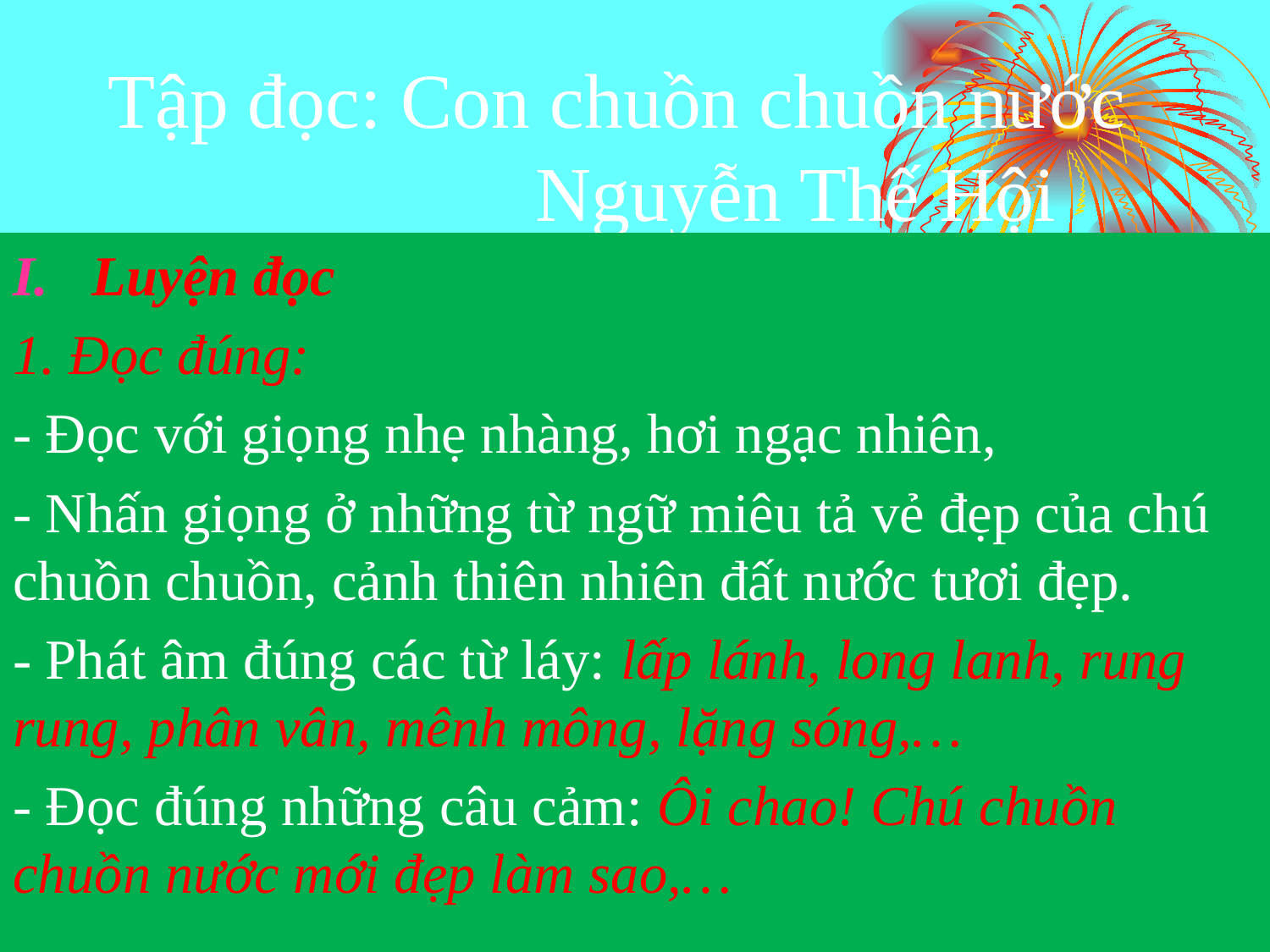

# Tập đọc: Con chuồn chuồn nước Nguyễn Thế Hội
Luyện đọc
1. Đọc đúng:
- Đọc với giọng nhẹ nhàng, hơi ngạc nhiên,
- Nhấn giọng ở những từ ngữ miêu tả vẻ đẹp của chú chuồn chuồn, cảnh thiên nhiên đất nước tươi đẹp.
- Phát âm đúng các từ láy: lấp lánh, long lanh, rung rung, phân vân, mênh mông, lặng sóng,…
- Đọc đúng những câu cảm: Ôi chao! Chú chuồn chuồn nước mới đẹp làm sao,…